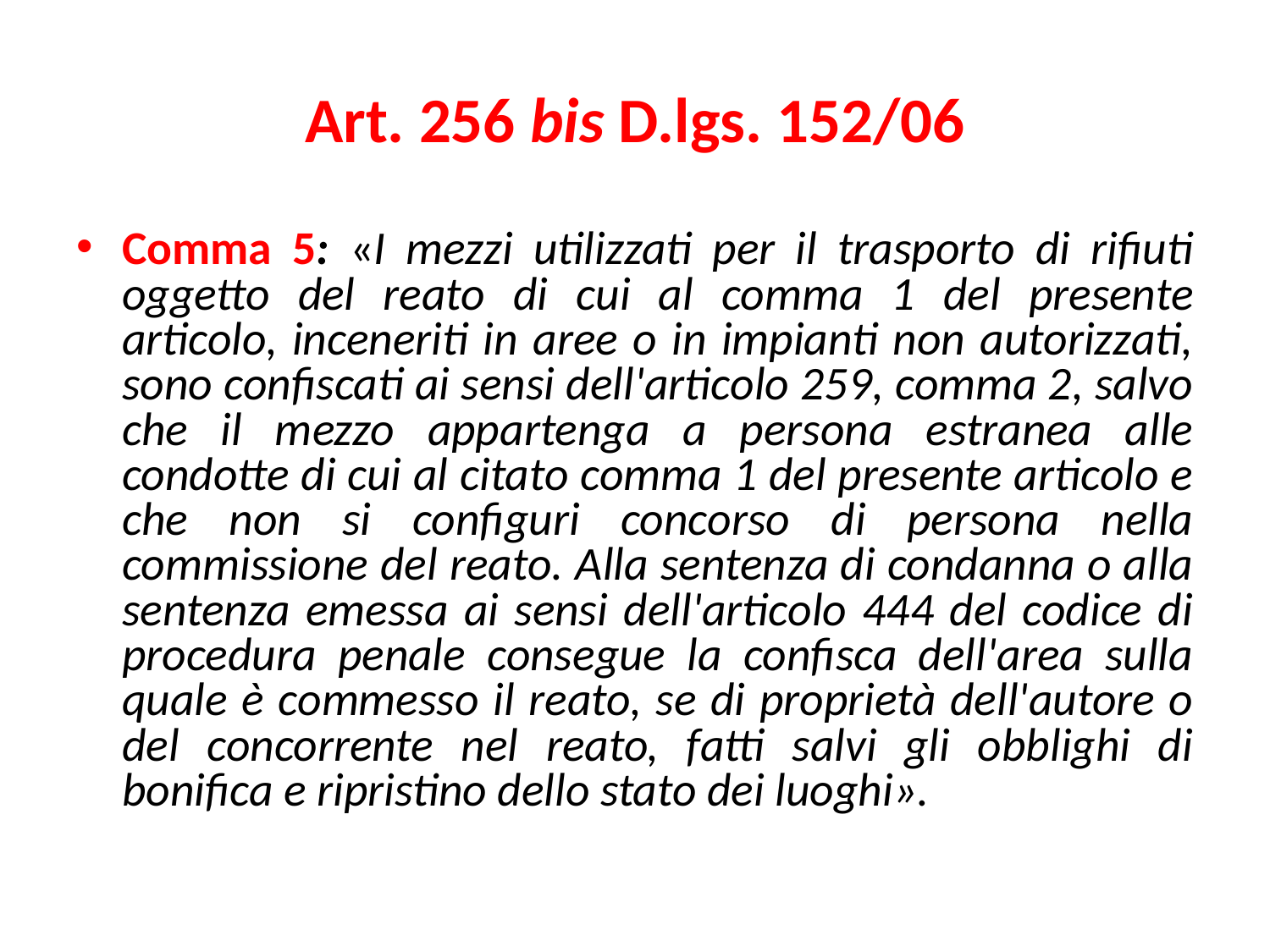

# Art. 256 bis D.lgs. 152/06
Comma 5: «I mezzi utilizzati per il trasporto di rifiuti oggetto del reato di cui al comma 1 del presente articolo, inceneriti in aree o in impianti non autorizzati, sono confiscati ai sensi dell'articolo 259, comma 2, salvo che il mezzo appartenga a persona estranea alle condotte di cui al citato comma 1 del presente articolo e che non si configuri concorso di persona nella commissione del reato. Alla sentenza di condanna o alla sentenza emessa ai sensi dell'articolo 444 del codice di procedura penale consegue la confisca dell'area sulla quale è commesso il reato, se di proprietà dell'autore o del concorrente nel reato, fatti salvi gli obblighi di bonifica e ripristino dello stato dei luoghi».